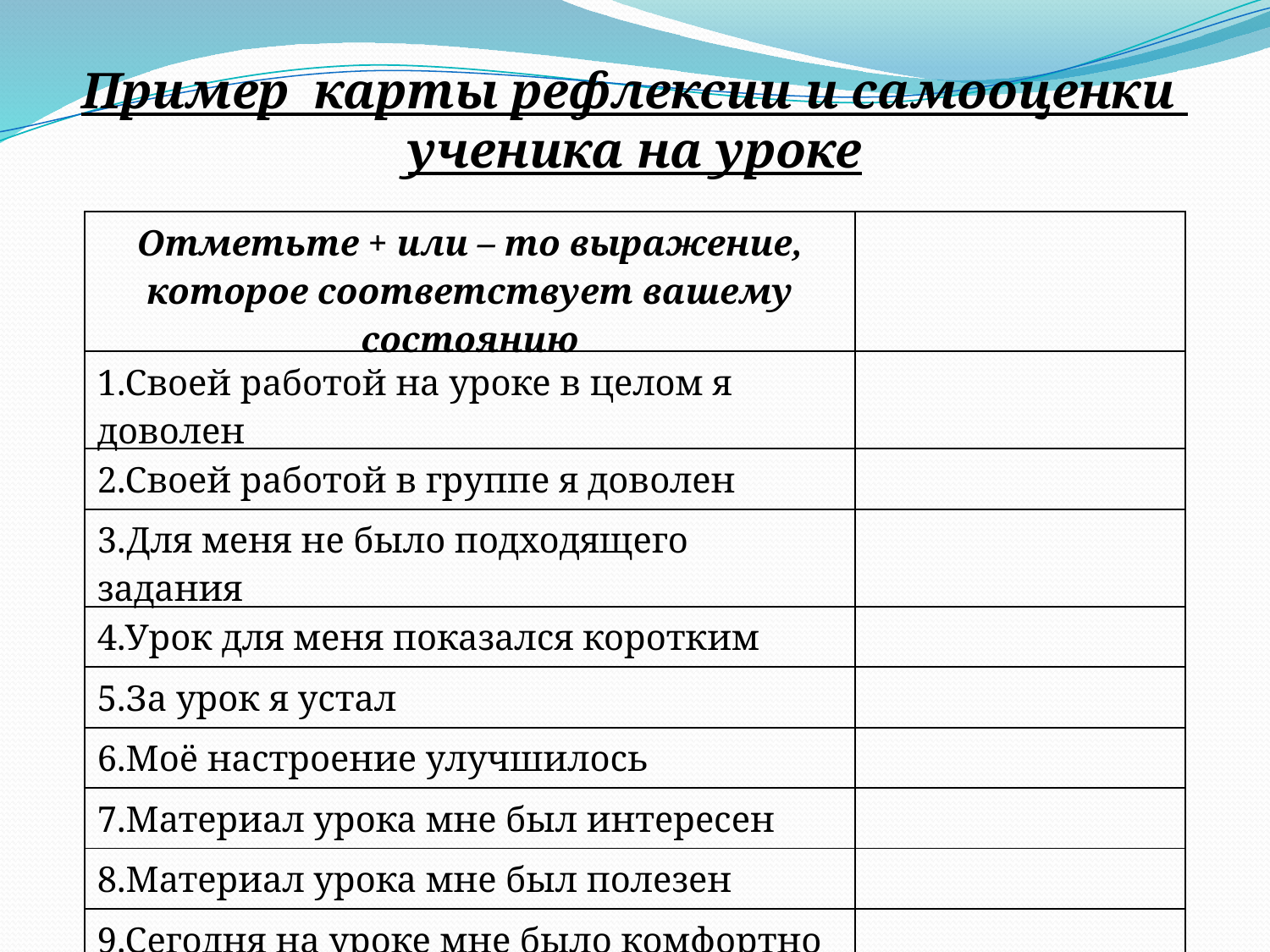

Пример  карты рефлексии и самооценки
ученика на уроке

| Отметьте + или – то выражение, которое соответствует вашему состоянию |  |
| --- | --- |
| 1.Своей работой на уроке в целом я доволен |  |
| 2.Своей работой в группе я доволен |  |
| 3.Для меня не было подходящего задания |  |
| 4.Урок для меня показался коротким |  |
| 5.За урок я устал |  |
| 6.Моё настроение улучшилось |  |
| 7.Материал урока мне был интересен |  |
| 8.Материал урока мне был полезен |  |
| 9.Сегодня на уроке мне было комфортно |  |